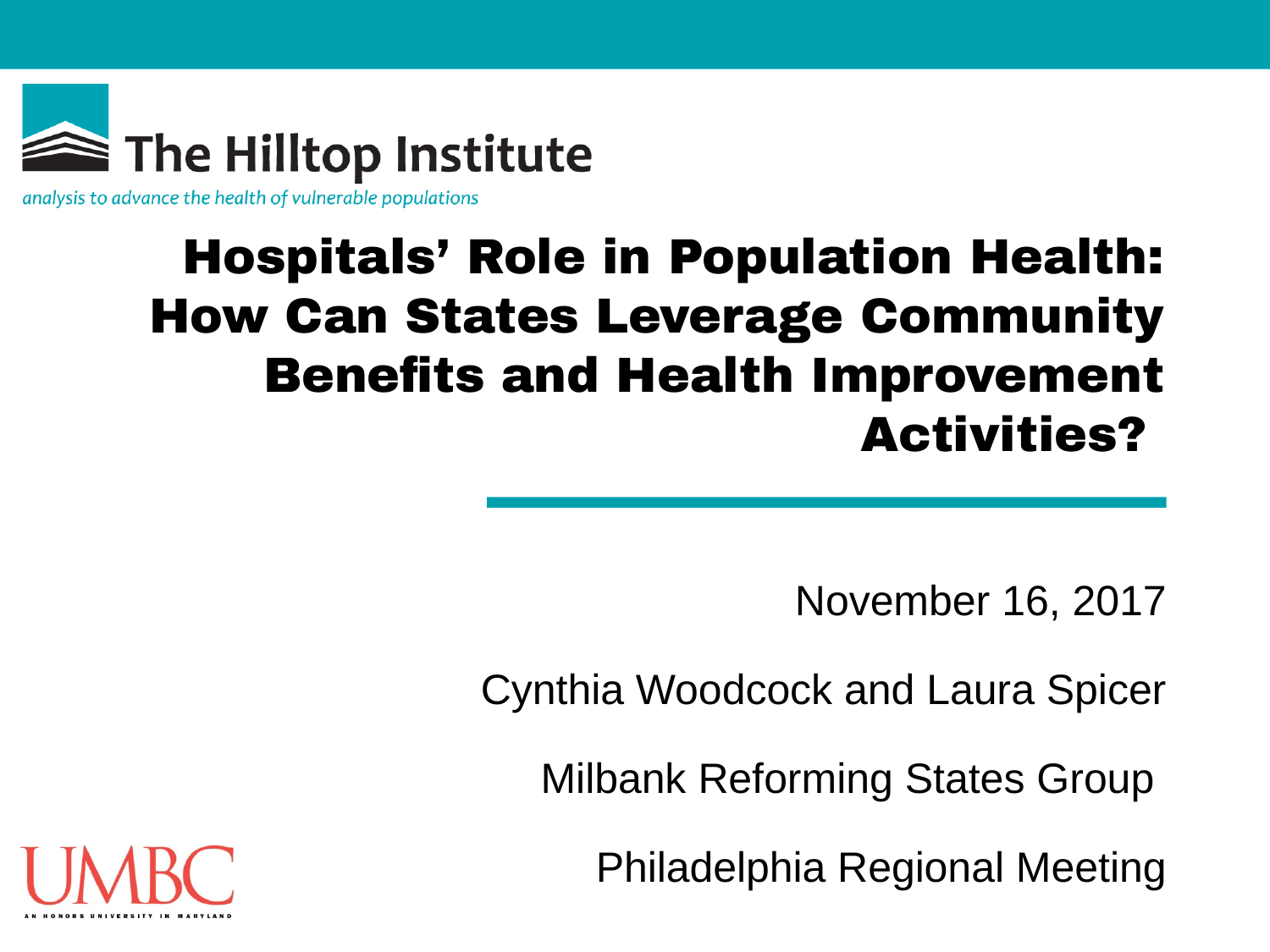

# Hospitals’ Role in Population Health: How Can States Leverage Community Benefits and Health Improvement Activities?
November 16, 2017
Cynthia Woodcock and Laura Spicer
Milbank Reforming States Group
Philadelphia Regional Meeting